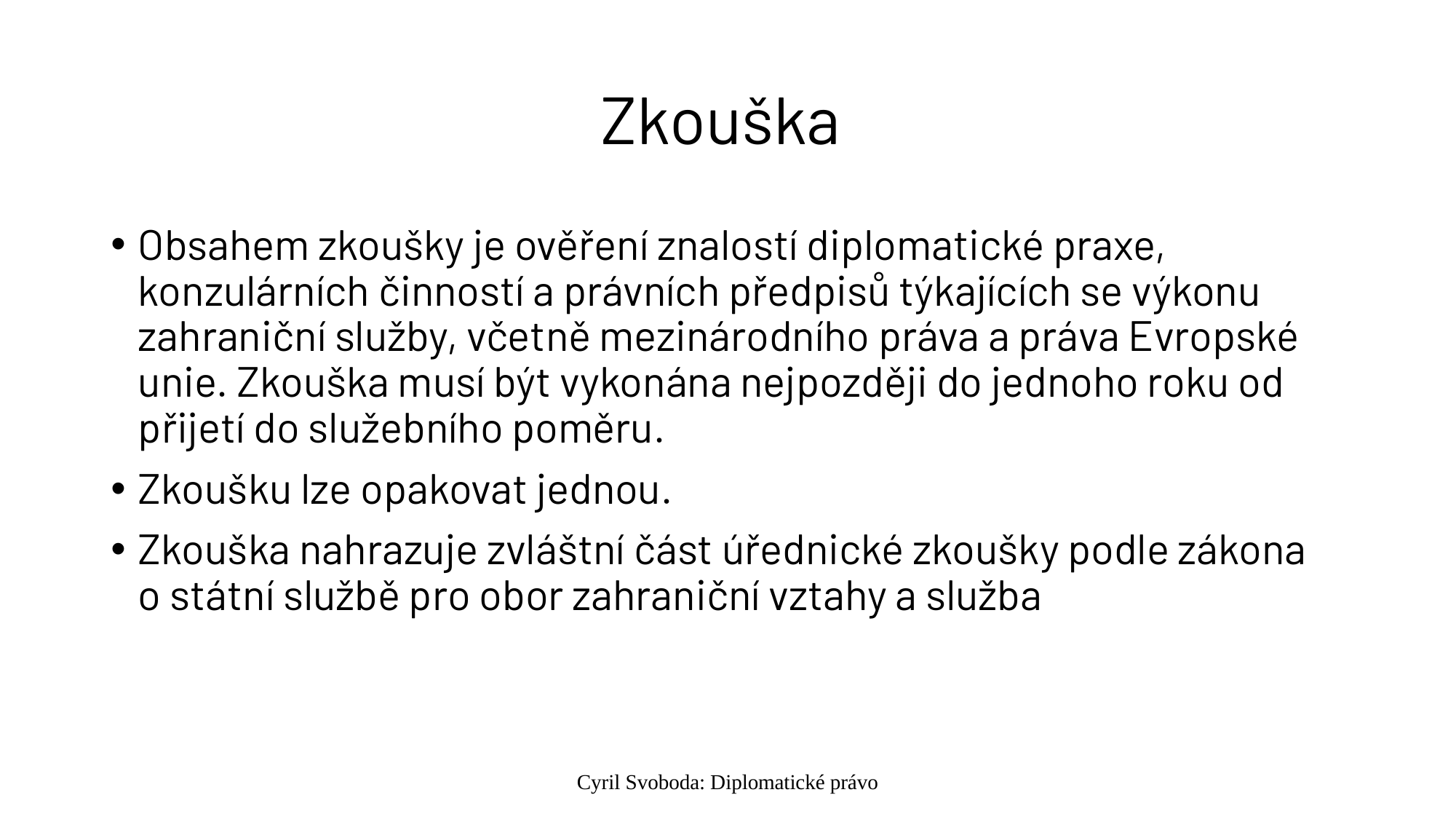

# Zkouška
Obsahem zkoušky je ověření znalostí diplomatické praxe, konzulárních činností a právních předpisů týkajících se výkonu zahraniční služby, včetně mezinárodního práva a práva Evropské unie. Zkouška musí být vykonána nejpozději do jednoho roku od přijetí do služebního poměru.
Zkoušku lze opakovat jednou.
Zkouška nahrazuje zvláštní část úřednické zkoušky podle zákona o státní službě pro obor zahraniční vztahy a služba
Cyril Svoboda: Diplomatické právo